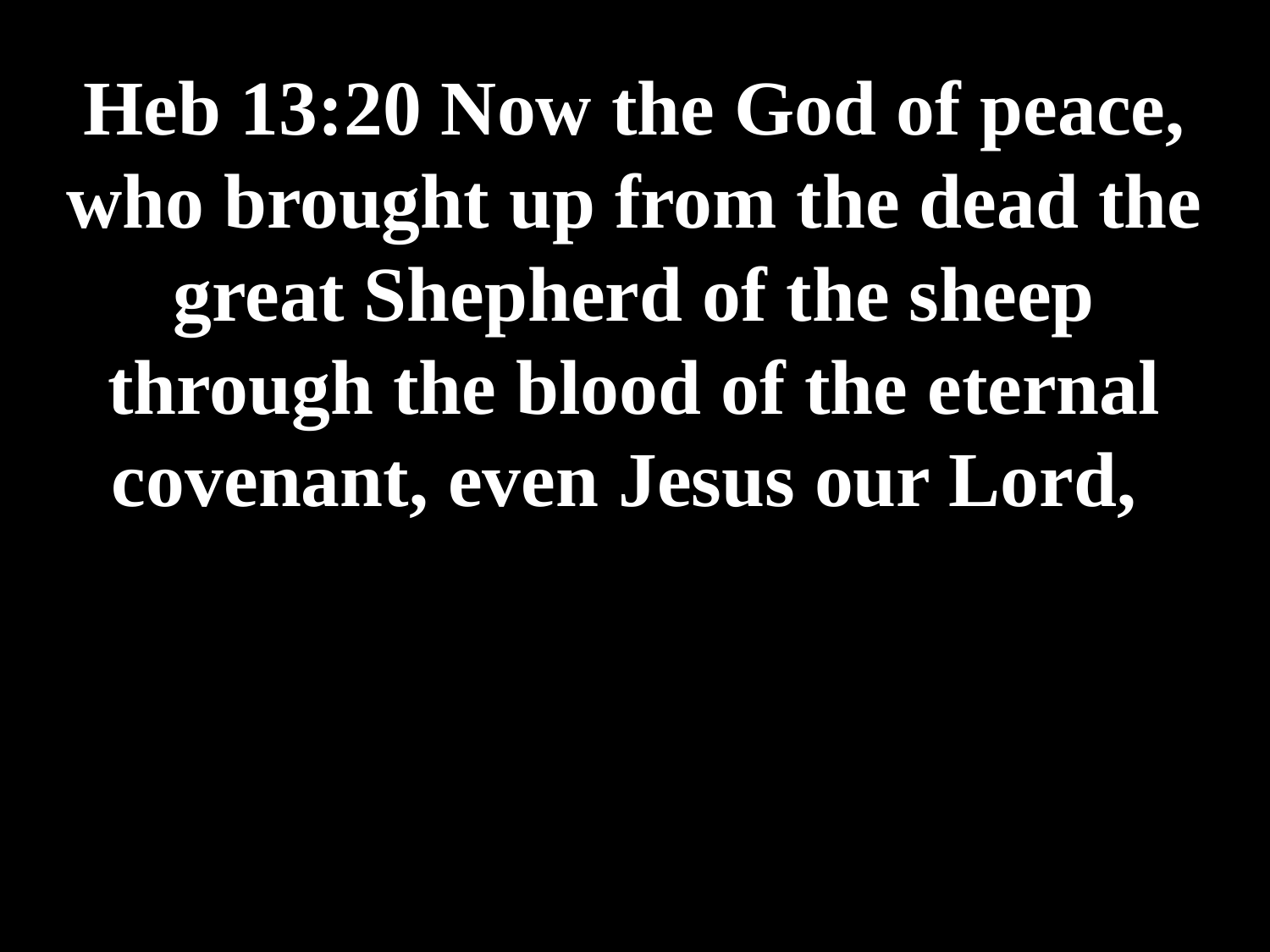

# Heb 13:20 Now the God of peace, who brought up from the dead the great Shepherd of the sheep through the blood of the eternal covenant, even Jesus our Lord,